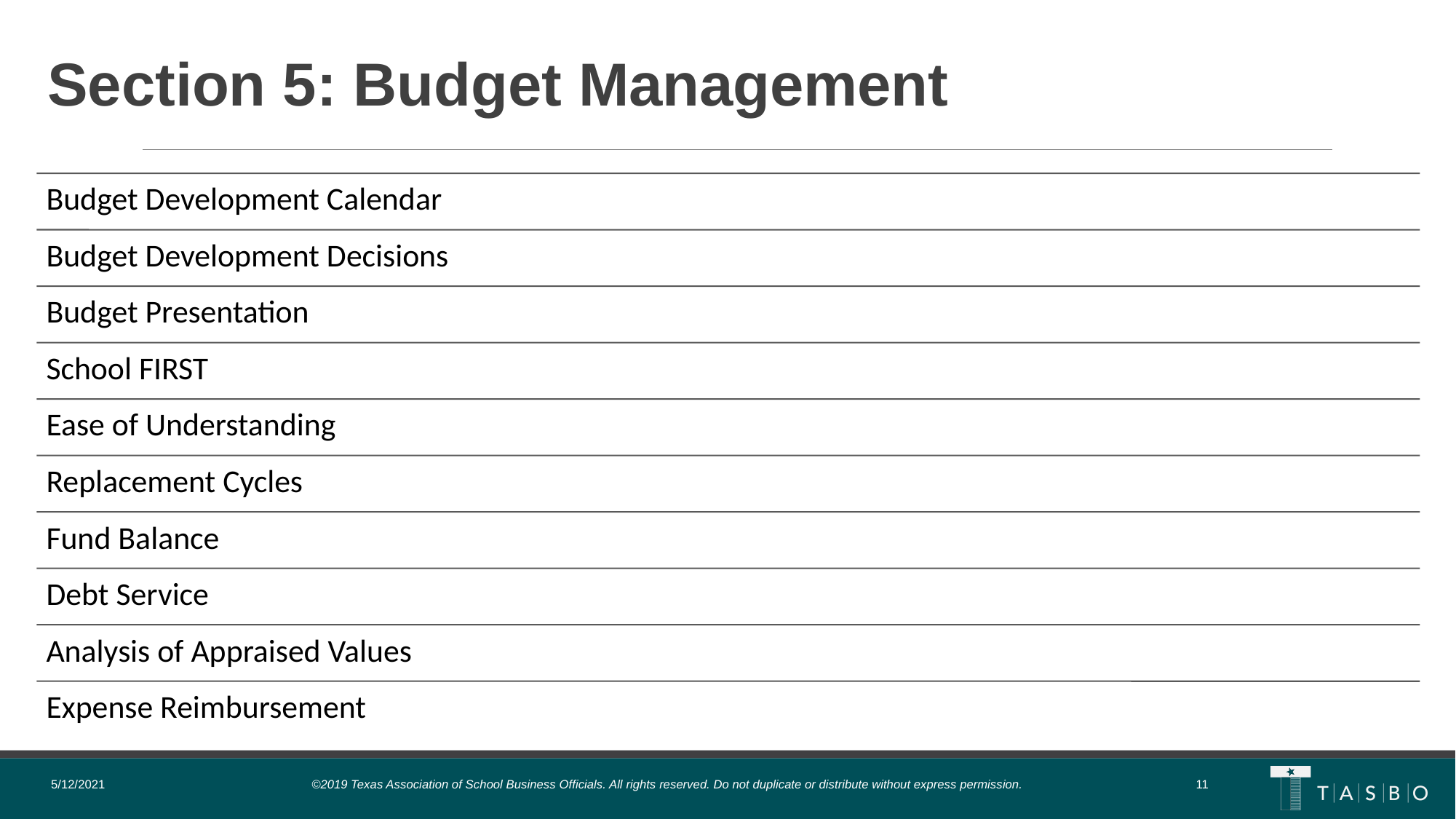

# Section 5: Budget Management
Budget Development Calendar
Budget Development Decisions
Budget Presentation
School FIRST
Ease of Understanding
Replacement Cycles
Fund Balance
Debt Service
Analysis of Appraised Values
Expense Reimbursement
5/12/2021
©2019 Texas Association of School Business Officials. All rights reserved. Do not duplicate or distribute without express permission.
11